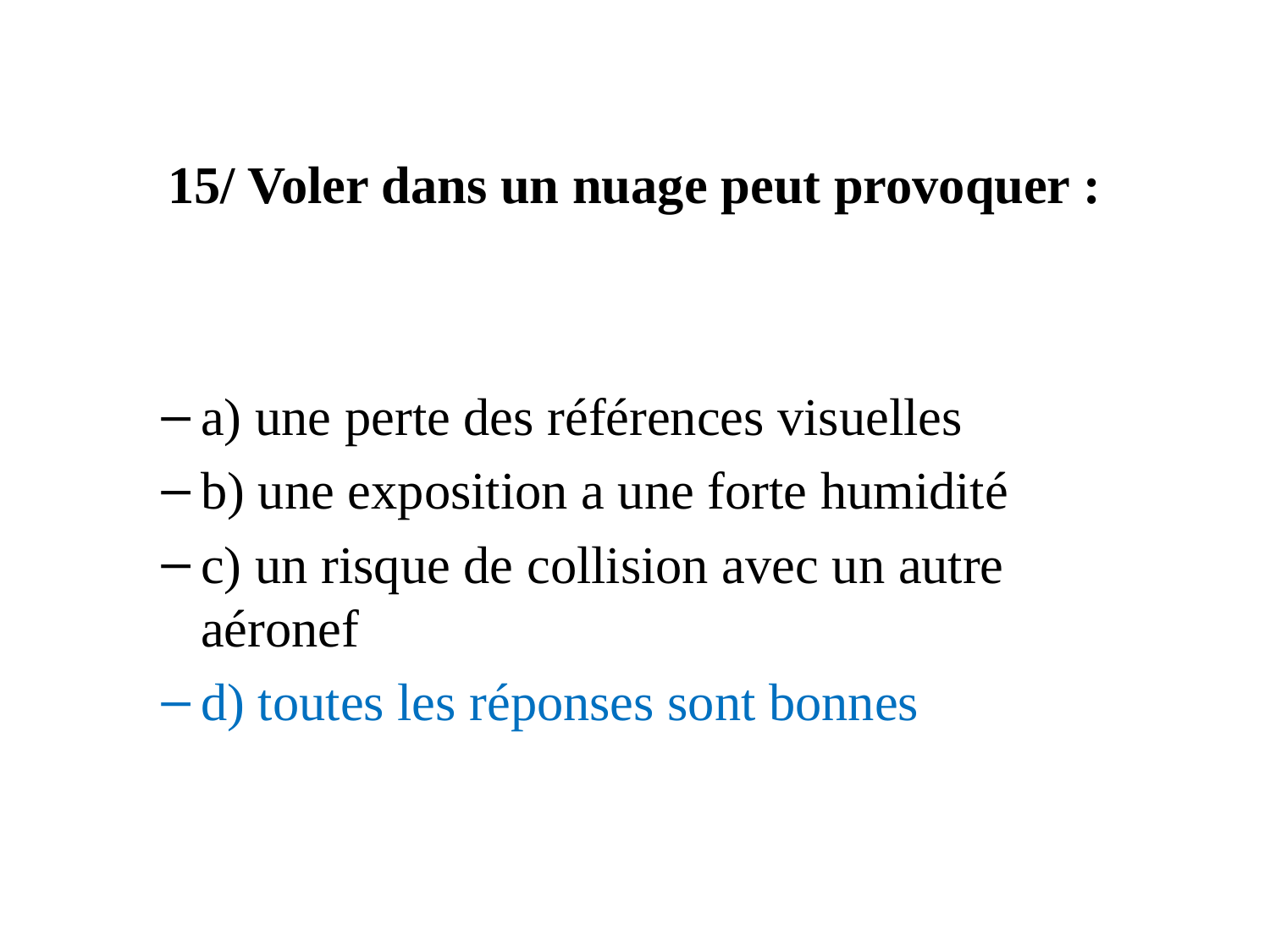

# 15/ Voler dans un nuage peut provoquer :
a) une perte des références visuelles
b) une exposition a une forte humidité
c) un risque de collision avec un autre aéronef
d) toutes les réponses sont bonnes